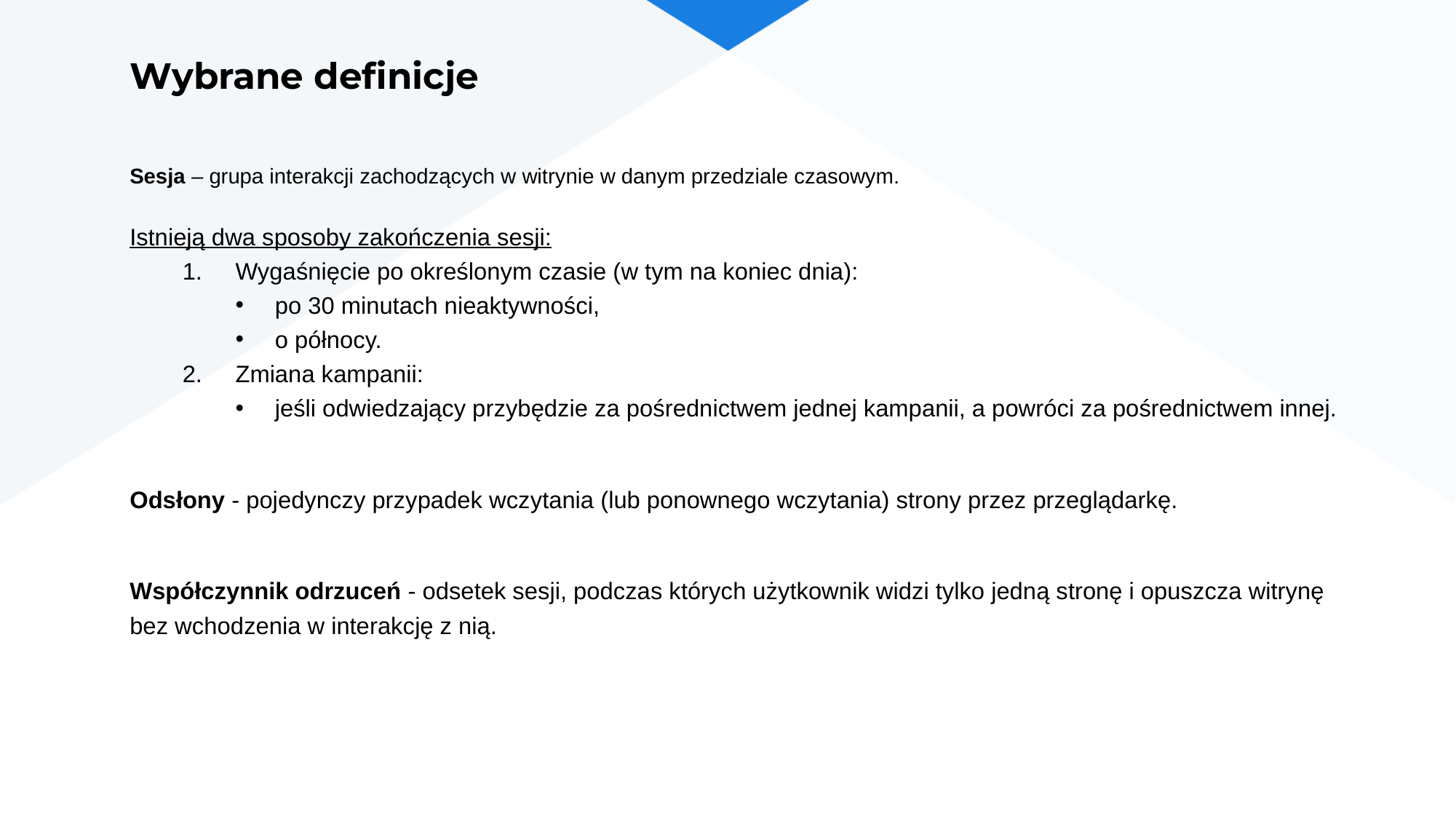

# Wybrane definicje
Sesja – grupa interakcji zachodzących w witrynie w danym przedziale czasowym.

Istnieją dwa sposoby zakończenia sesji:
Wygaśnięcie po określonym czasie (w tym na koniec dnia):
po 30 minutach nieaktywności,
o północy.
Zmiana kampanii:
jeśli odwiedzający przybędzie za pośrednictwem jednej kampanii, a powróci za pośrednictwem innej.

Odsłony - pojedynczy przypadek wczytania (lub ponownego wczytania) strony przez przeglądarkę.

Współczynnik odrzuceń - odsetek sesji, podczas których użytkownik widzi tylko jedną stronę i opuszcza witrynę bez wchodzenia w interakcję z nią.